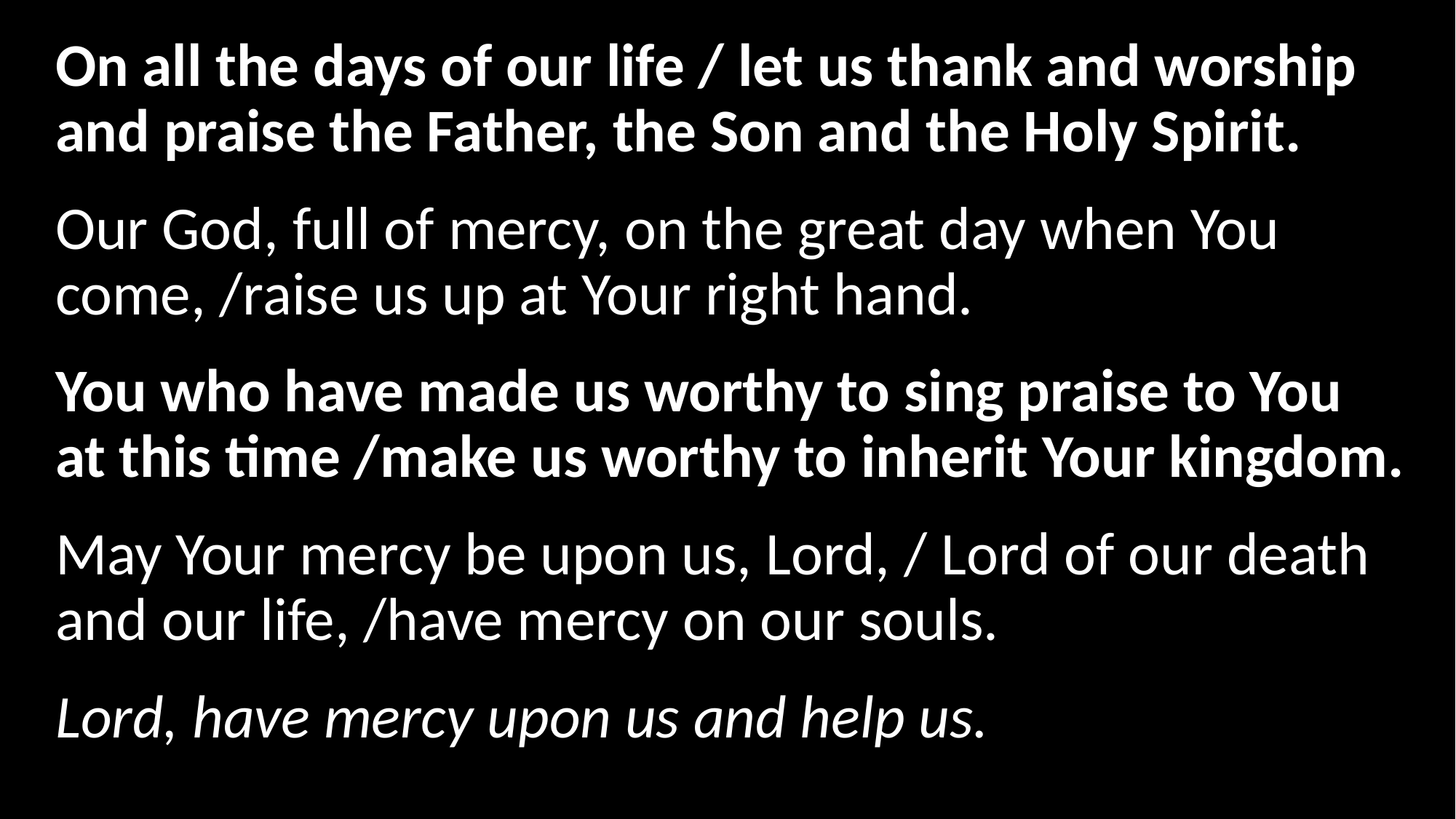

On all the days of our life / let us thank and worship and praise the Father, the Son and the Holy Spirit.

Our God, full of mercy, on the great day when You come, /raise us up at Your right hand.

You who have made us worthy to sing praise to You at this time /make us worthy to inherit Your kingdom.

May Your mercy be upon us, Lord, / Lord of our death and our life, /have mercy on our souls.

Lord, have mercy upon us and help us.